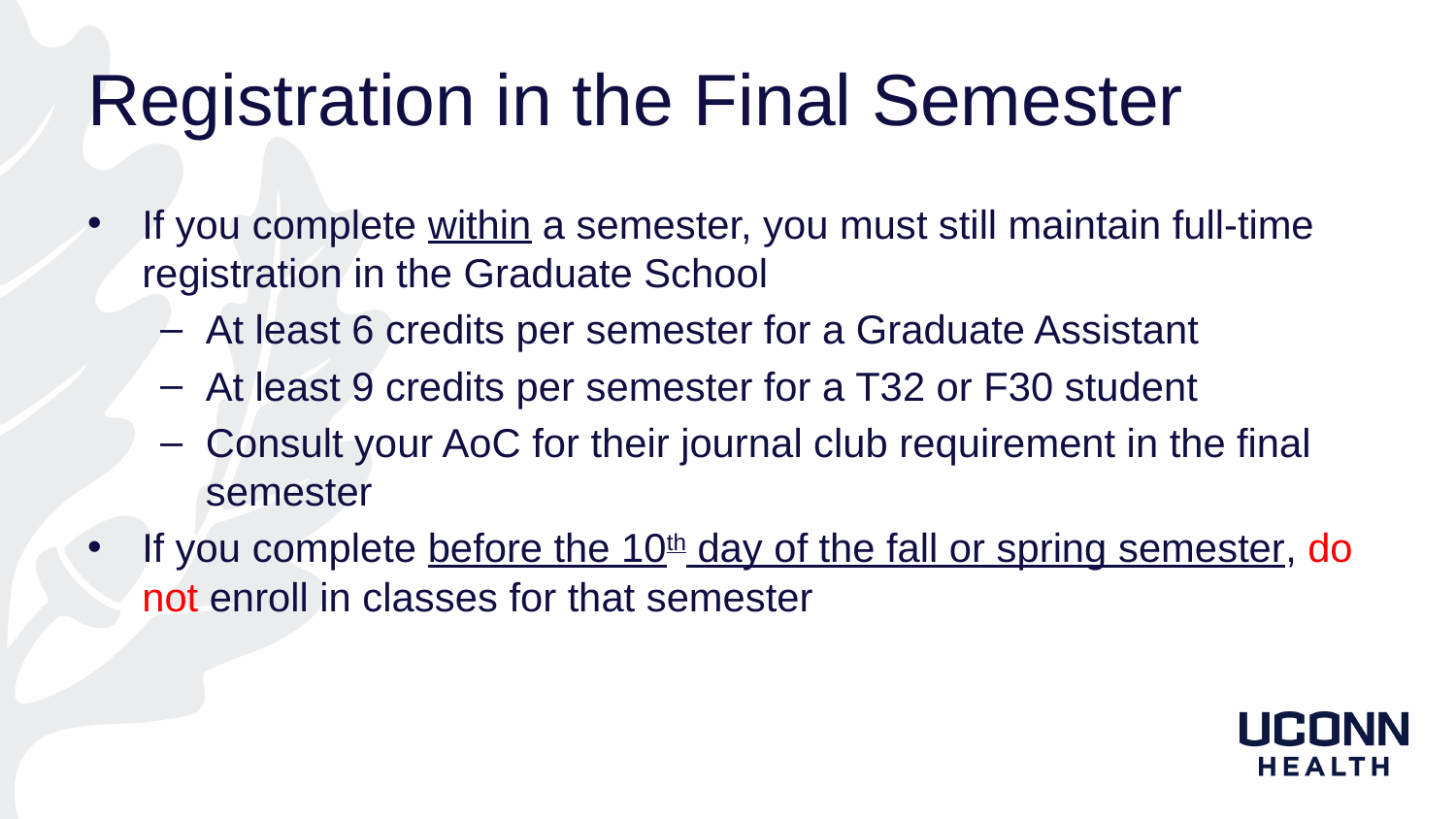

# Registration in the Final Semester
If you complete within a semester, you must still maintain full-time registration in the Graduate School
At least 6 credits per semester for a Graduate Assistant
At least 9 credits per semester for a T32 or F30 student
Consult your AoC for their journal club requirement in the final semester
If you complete before the 10th day of the fall or spring semester, do not enroll in classes for that semester